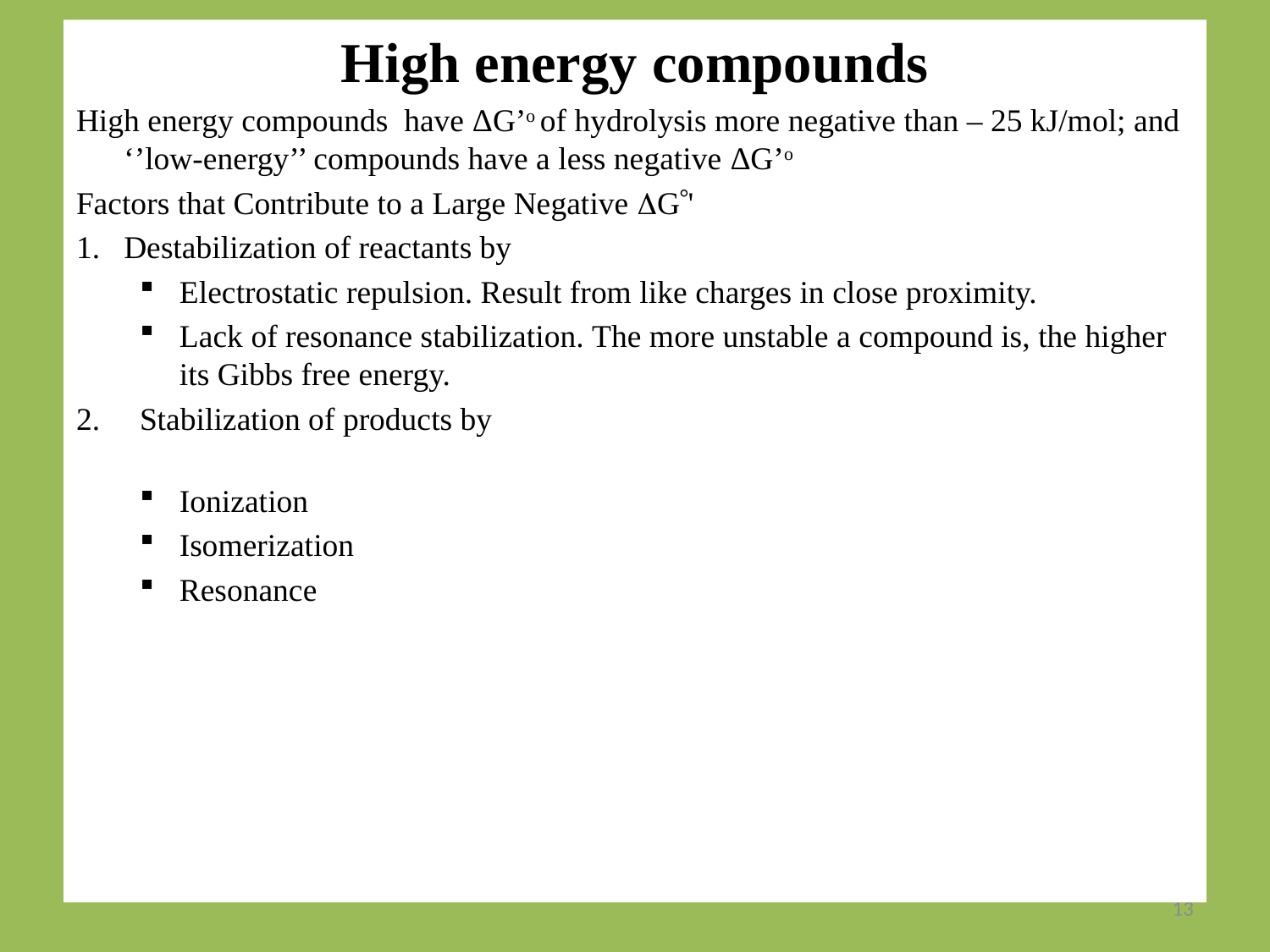

High energy compounds
High energy compounds  have ΔG’o of hydrolysis more negative than – 25 kJ/mol; and ‘’low-energy’’ compounds have a less negative ΔG’o
Factors that Contribute to a Large Negative ΔG°'
Destabilization of reactants by
Electrostatic repulsion. Result from like charges in close proximity.
Lack of resonance stabilization. The more unstable a compound is, the higher its Gibbs free energy.
Stabilization of products by

Ionization
Isomerization
Resonance

13